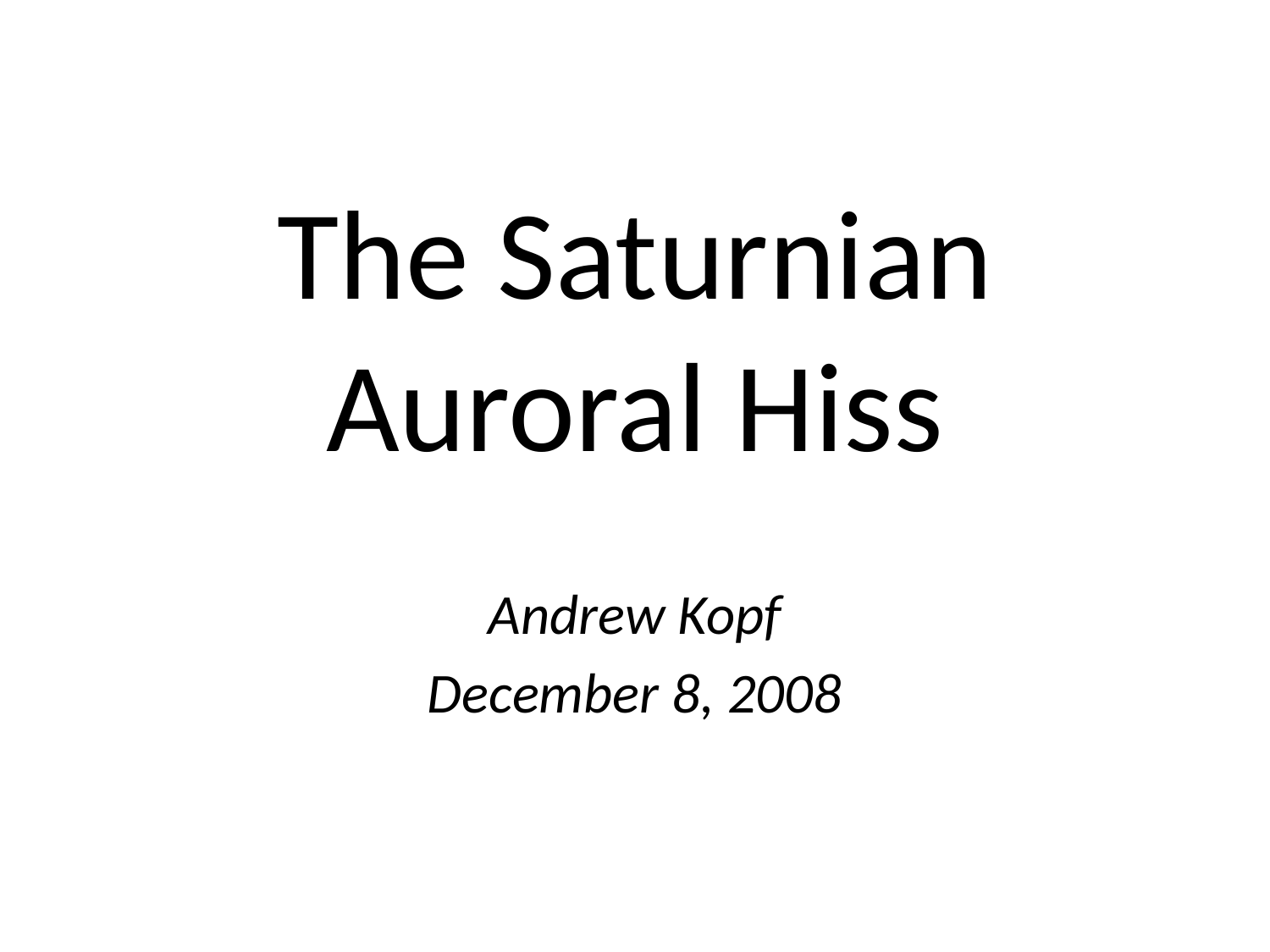

# The Saturnian Auroral Hiss
Andrew Kopf
December 8, 2008